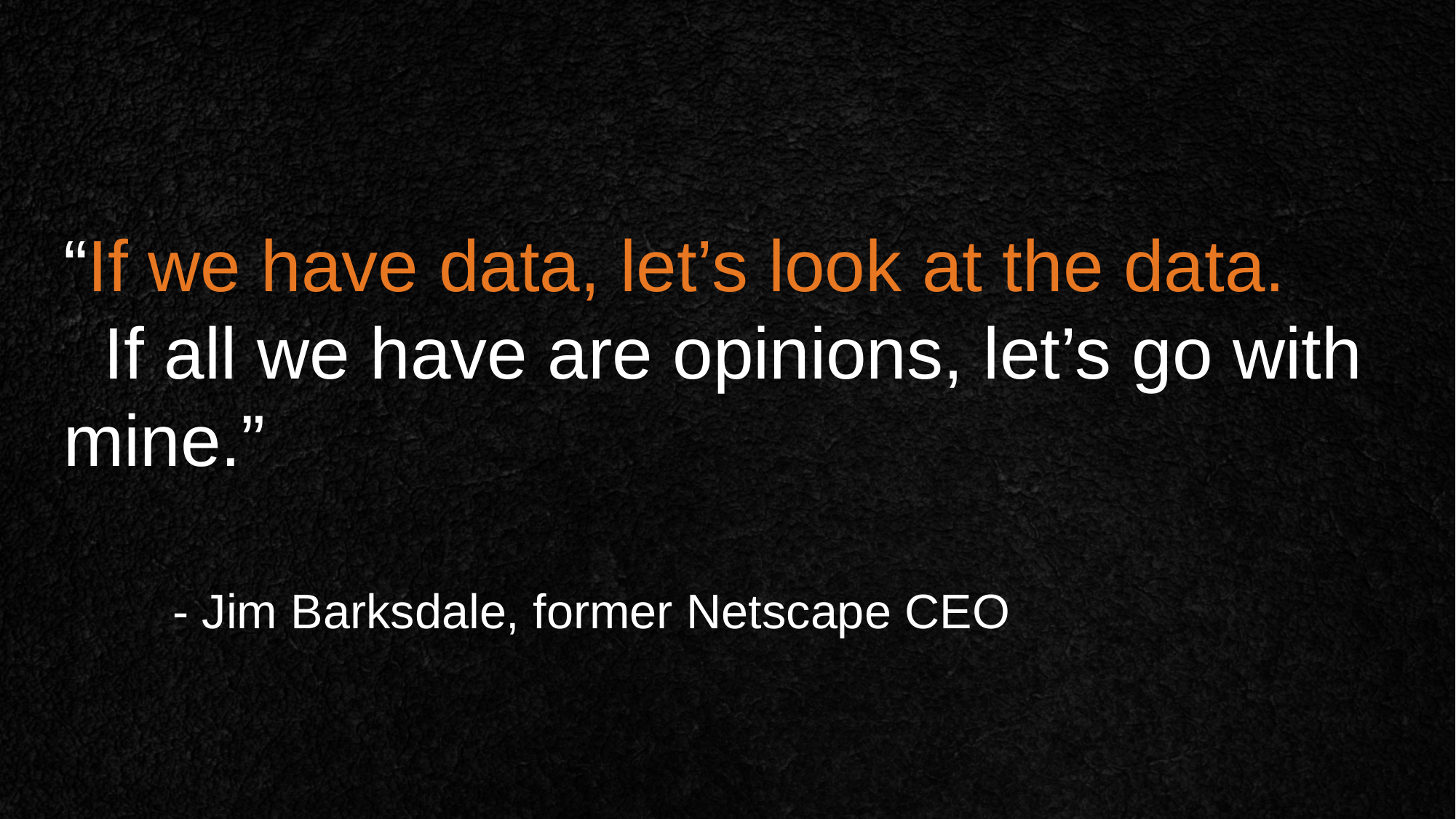

“If we have data, let’s look at the data.
  If all we have are opinions, let’s go with mine.”

	- Jim Barksdale, former Netscape CEO